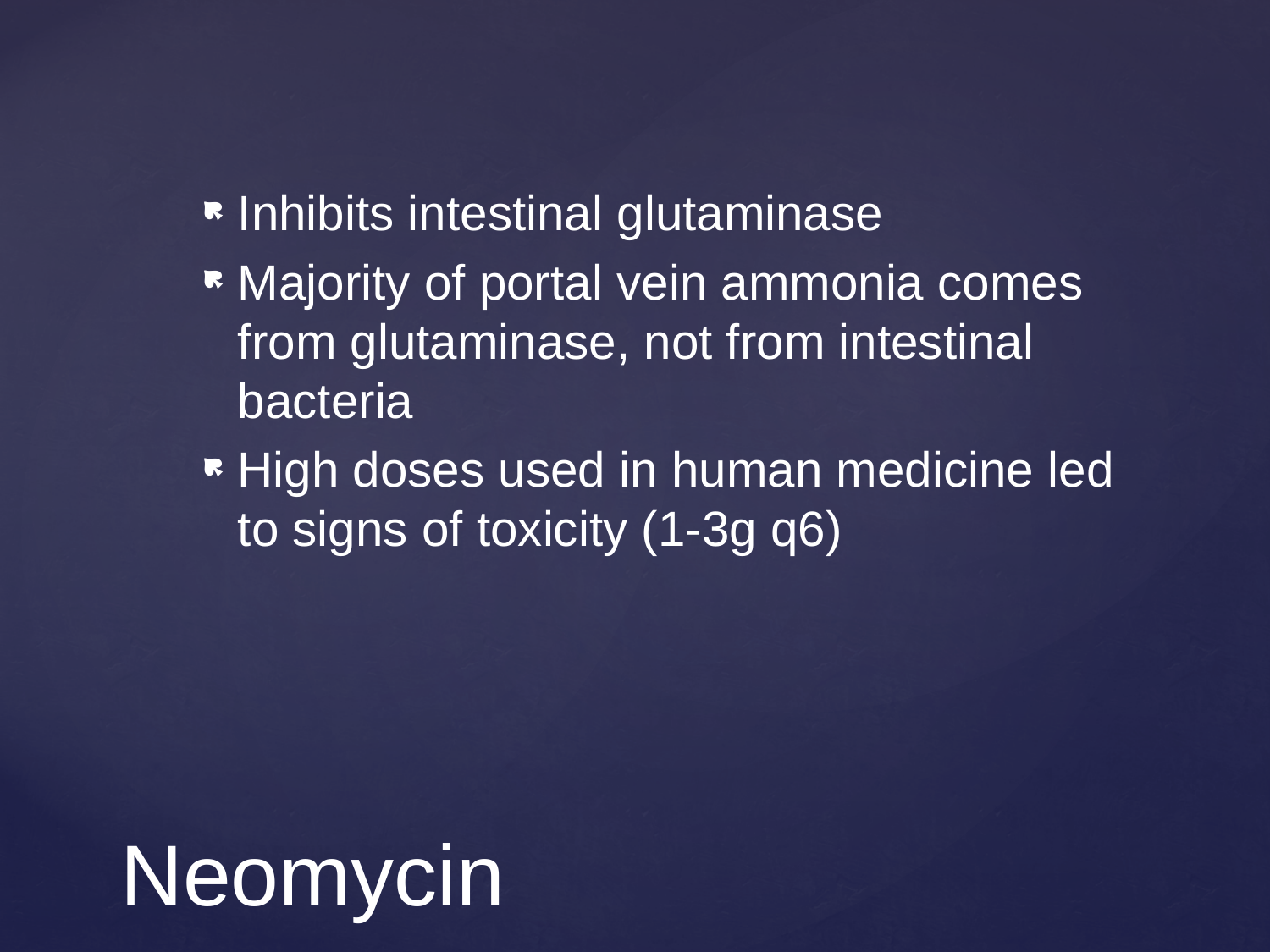

Inhibits intestinal glutaminase
Majority of portal vein ammonia comes from glutaminase, not from intestinal bacteria
High doses used in human medicine led to signs of toxicity (1-3g q6)

# Neomycin